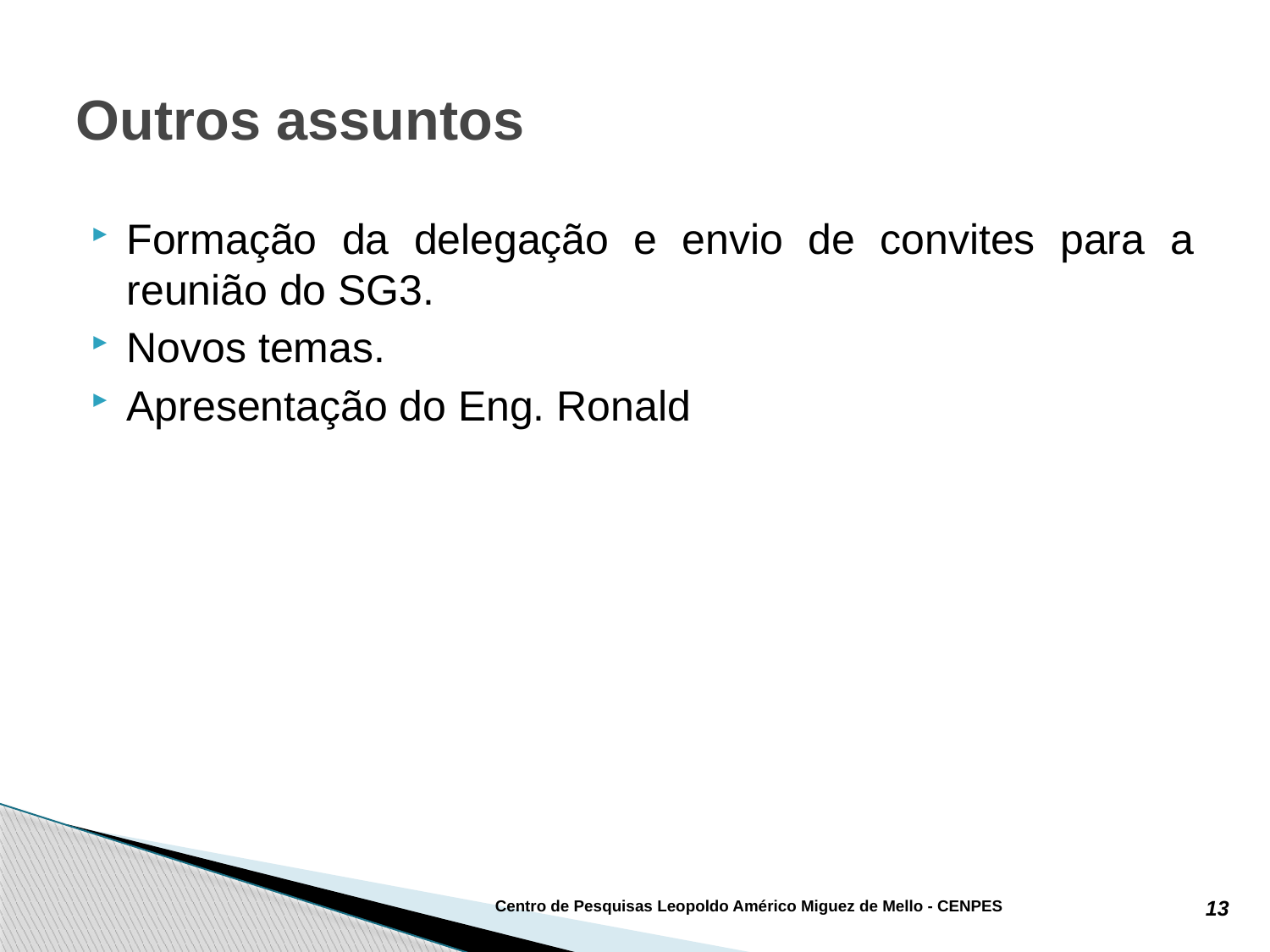

# Outros assuntos
Formação da delegação e envio de convites para a reunião do SG3.
Novos temas.
Apresentação do Eng. Ronald
13
Centro de Pesquisas Leopoldo Américo Miguez de Mello - CENPES